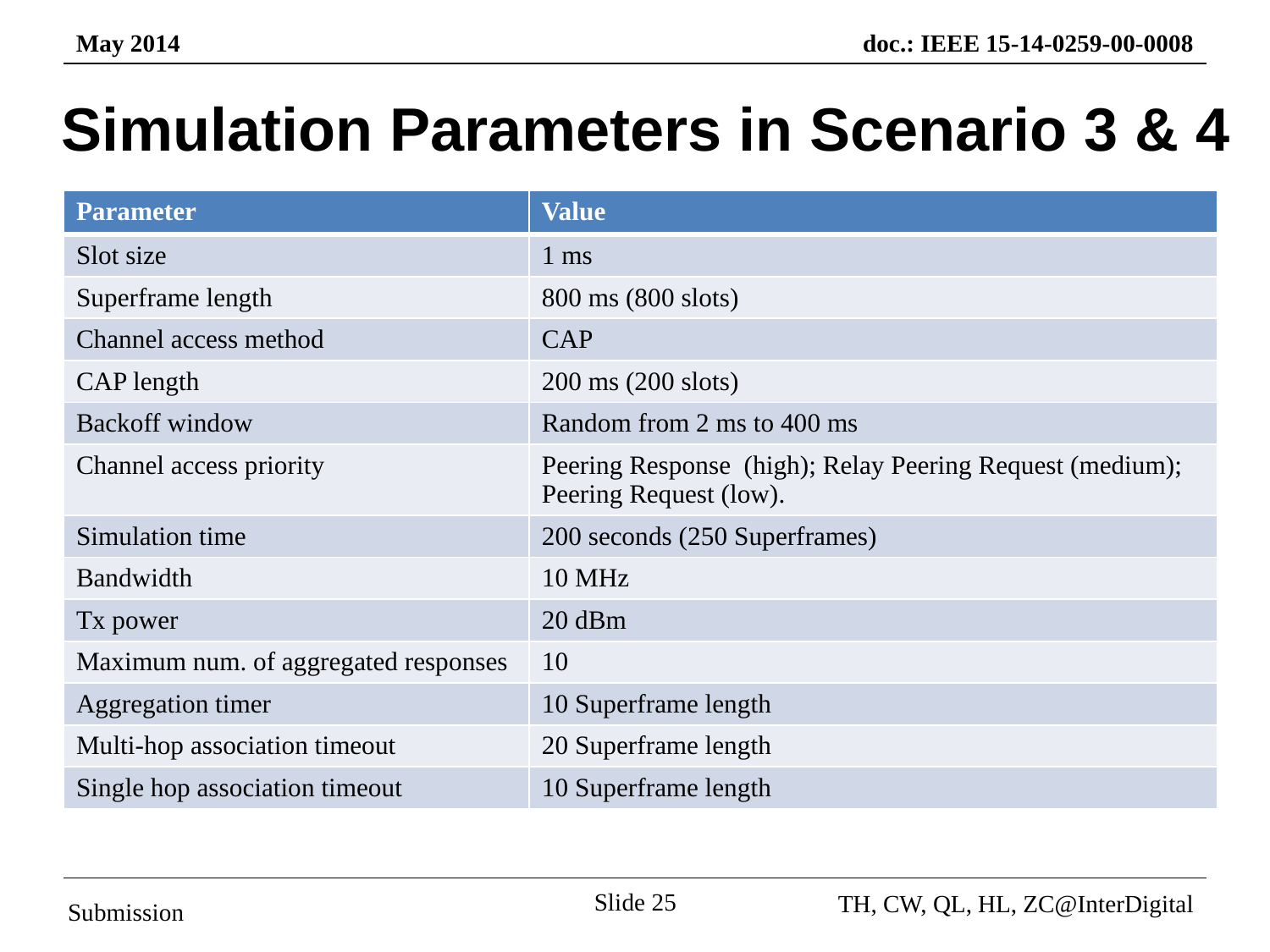

# Simulation Parameters in Scenario 3 & 4
| Parameter | Value |
| --- | --- |
| Slot size | 1 ms |
| Superframe length | 800 ms (800 slots) |
| Channel access method | CAP |
| CAP length | 200 ms (200 slots) |
| Backoff window | Random from 2 ms to 400 ms |
| Channel access priority | Peering Response (high); Relay Peering Request (medium); Peering Request (low). |
| Simulation time | 200 seconds (250 Superframes) |
| Bandwidth | 10 MHz |
| Tx power | 20 dBm |
| Maximum num. of aggregated responses | 10 |
| Aggregation timer | 10 Superframe length |
| Multi-hop association timeout | 20 Superframe length |
| Single hop association timeout | 10 Superframe length |